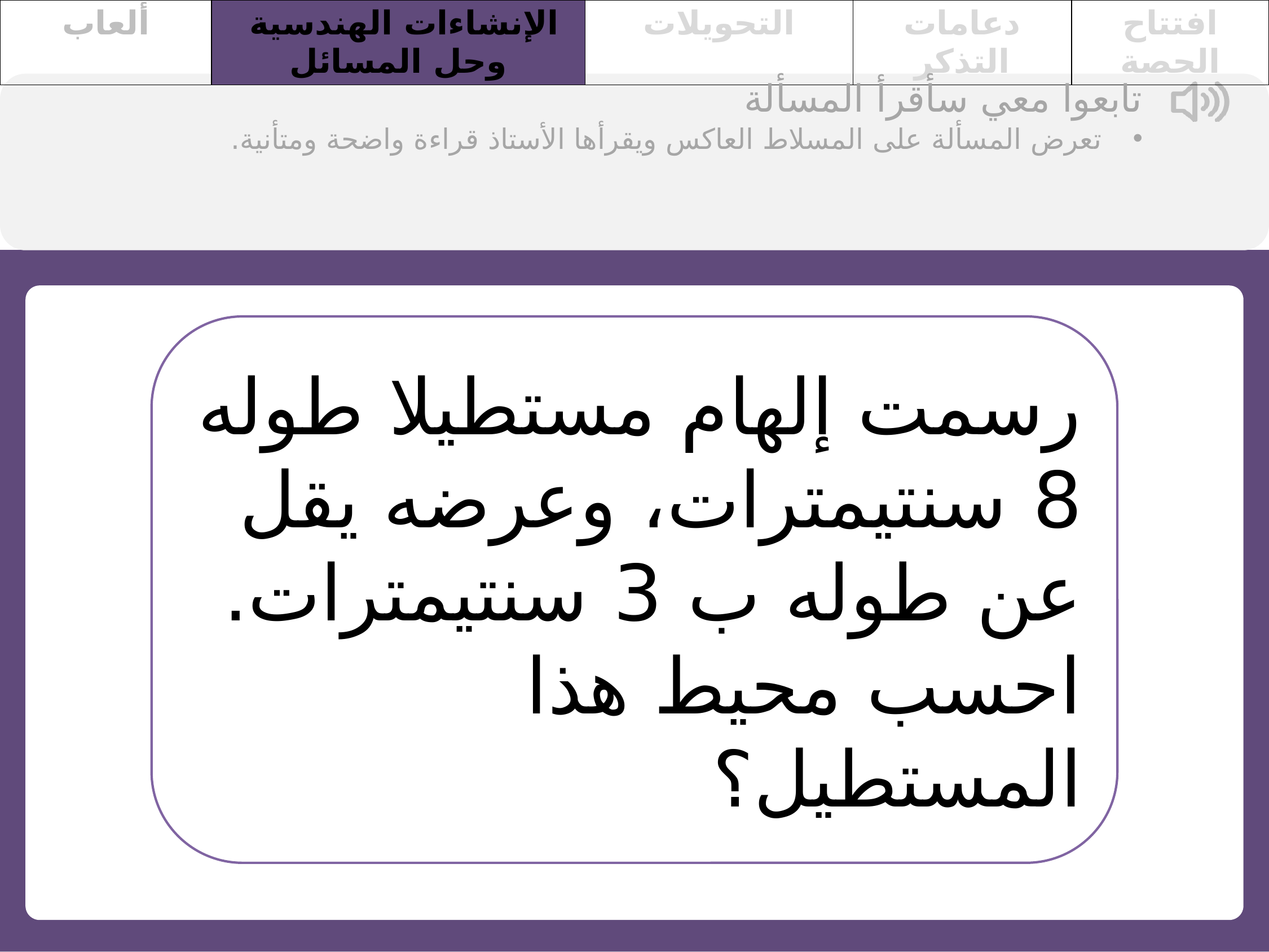

| ألعاب | الإنشاءات الهندسية وحل المسائل | التحويلات | دعامات التذكر | افتتاح الحصة |
| --- | --- | --- | --- | --- |

تابعوا معي سأقرأ المسألة
 تعرض المسألة على المسلاط العاكس ويقرأها الأستاذ قراءة واضحة ومتأنية.

رسمت إلهام مستطيلا طوله 8 سنتيمترات، وعرضه يقل عن طوله ب 3 سنتيمترات.
احسب محيط هذا المستطيل؟